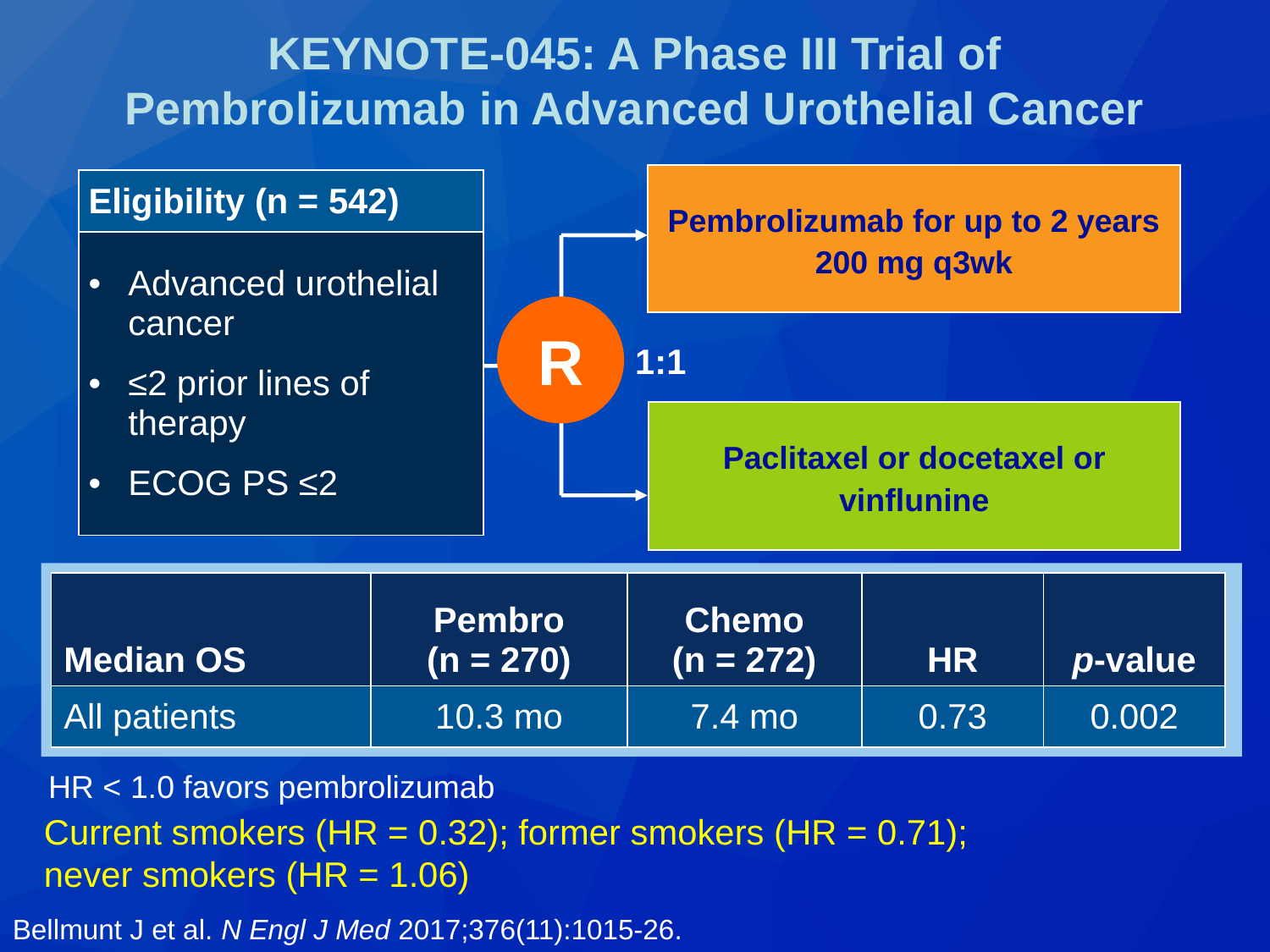

# KEYNOTE-045: A Phase III Trial of Pembrolizumab in Advanced Urothelial Cancer
Pembrolizumab for up to 2 years
200 mg q3wk
| Eligibility (n = 542) |
| --- |
| Advanced urothelial cancer ≤2 prior lines of therapy ECOG PS ≤2 |

R
1:1

Paclitaxel or docetaxel or vinflunine

| Median OS | Pembro (n = 270) | Chemo (n = 272) | HR | p-value |
| --- | --- | --- | --- | --- |
| All patients | 10.3 mo | 7.4 mo | 0.73 | 0.002 |
HR < 1.0 favors pembrolizumab
Current smokers (HR = 0.32); former smokers (HR = 0.71);
never smokers (HR = 1.06)
Bellmunt J et al. N Engl J Med 2017;376(11):1015-26.